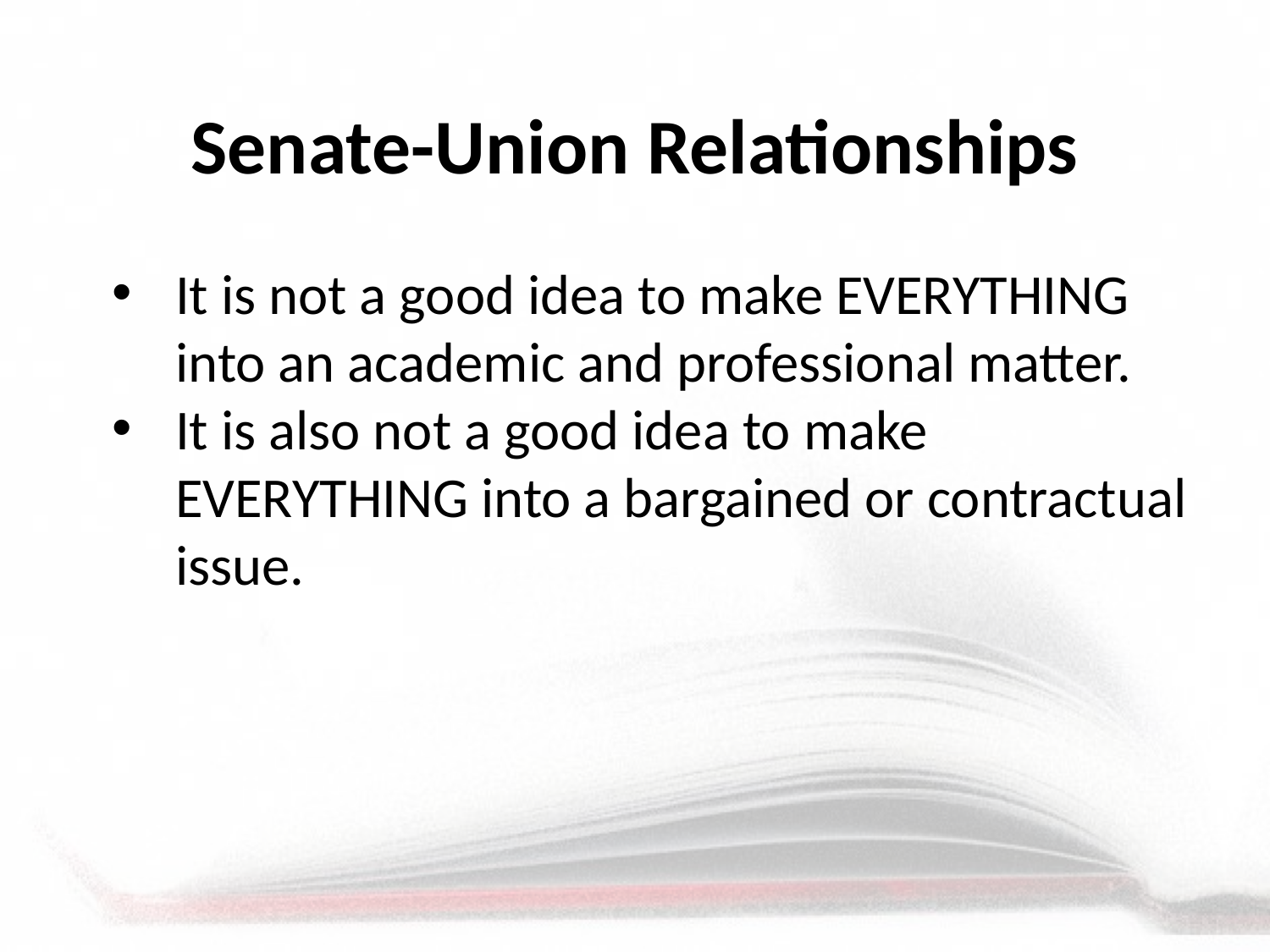

# Senate-Union Relationships
It is not a good idea to make EVERYTHING into an academic and professional matter.
It is also not a good idea to make EVERYTHING into a bargained or contractual issue.